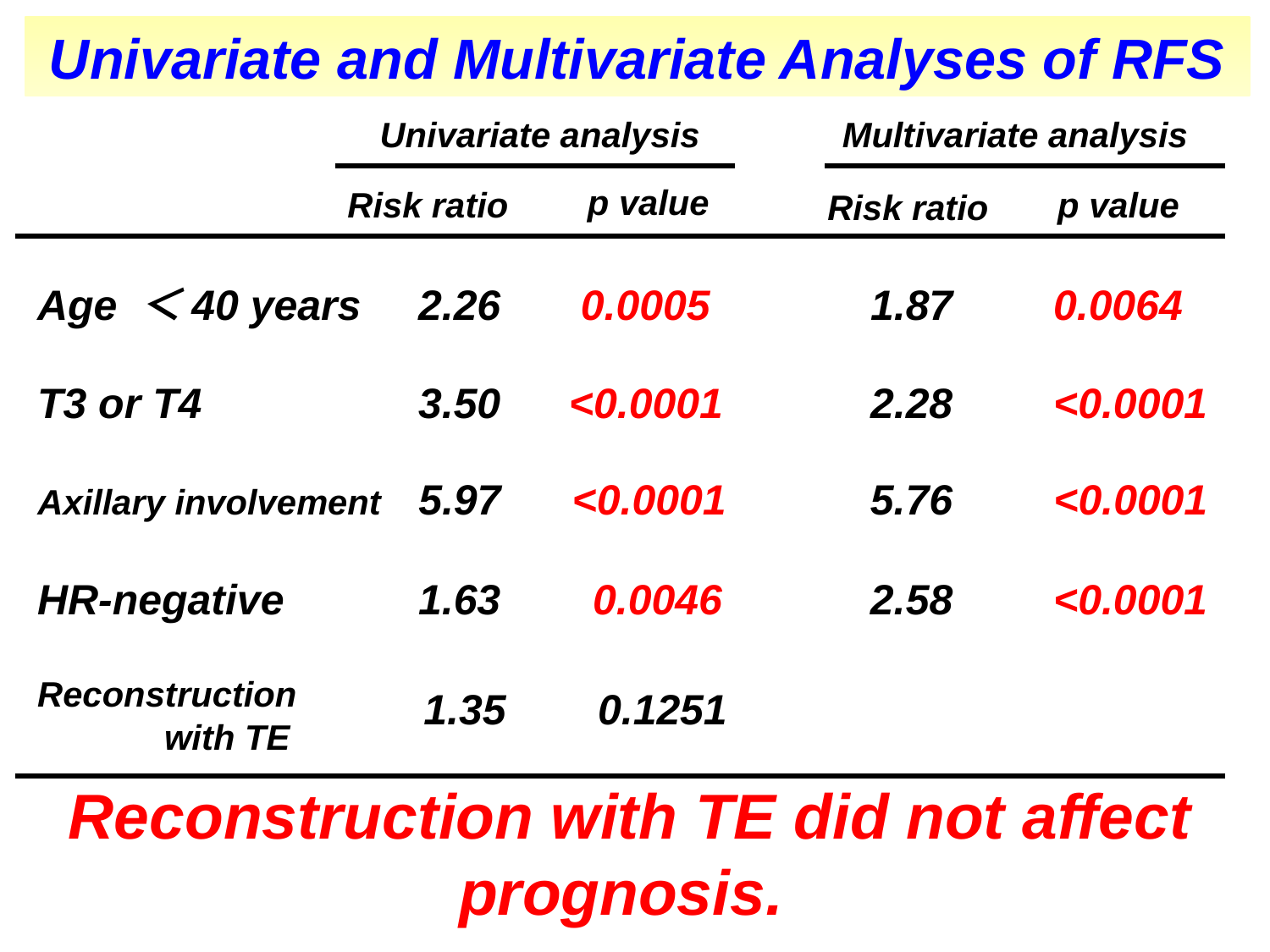

Univariate and Multivariate Analyses of RFS
Univariate analysis
Multivariate analysis
p value
p value
Risk ratio
Risk ratio
Age ＜40 years	2.26	   0.0005	      1.87	0.0064
T3 or T4		3.50	  <0.0001	      2.28	<0.0001
Axillary involvement  	5.97      <0.0001	      5.76	<0.0001
HR-negative	 	1.63	    0.0046	      2.58	<0.0001
Reconstruction
	with TE
1.35	    0.1251
Reconstruction with TE did not affect prognosis.